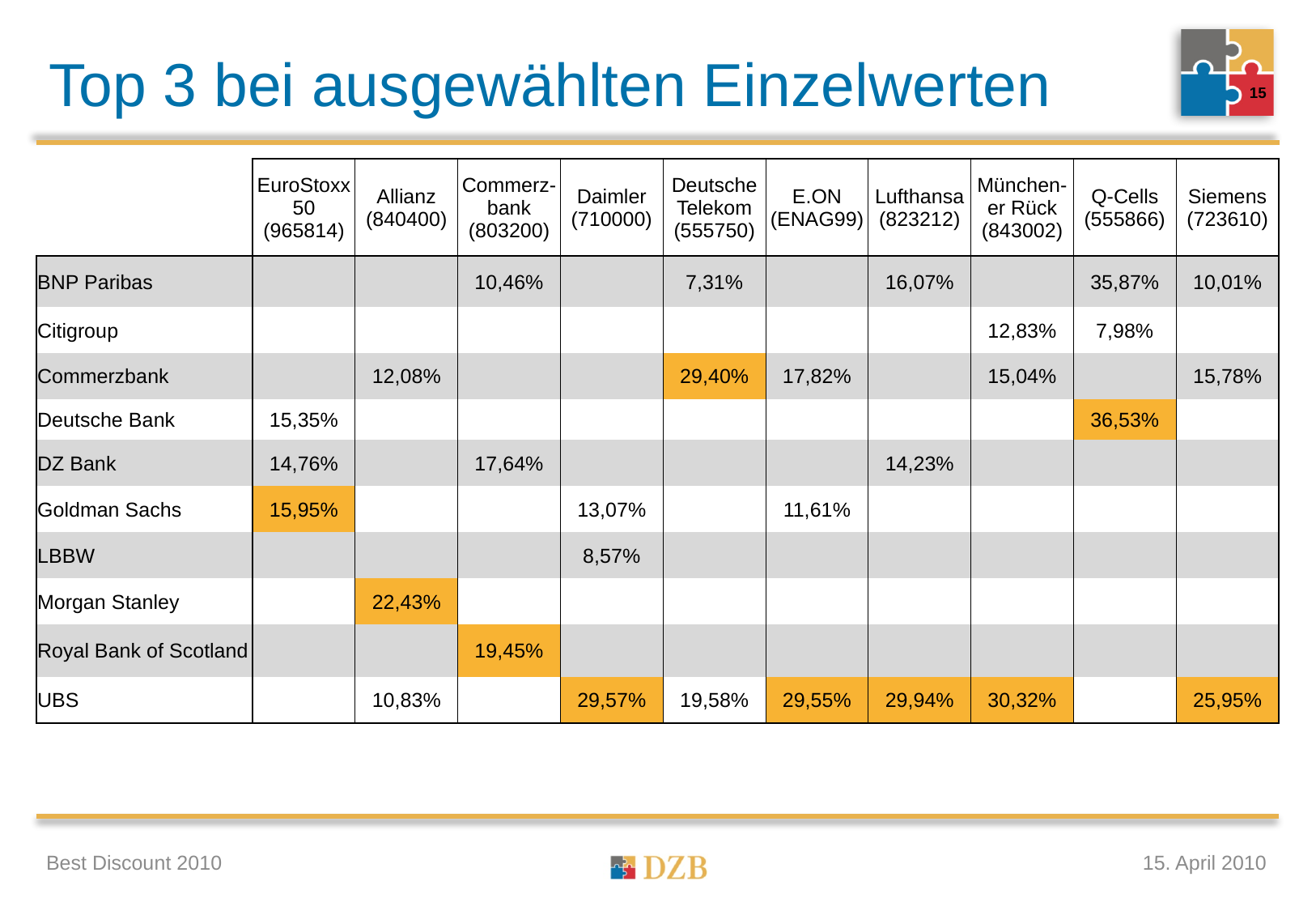

# Top 3 bei ausgewählten Einzelwerten
15
|  | EuroStoxx 50 (965814) | Allianz (840400) | Commerz-bank (803200) | Daimler (710000) | Deutsche Telekom (555750) | E.ON (ENAG99) | Lufthansa (823212) | München-er Rück (843002) | Q-Cells (555866) | Siemens (723610) |
| --- | --- | --- | --- | --- | --- | --- | --- | --- | --- | --- |
| BNP Paribas |  |  | 10,46% |  | 7,31% |  | 16,07% |  | 35,87% | 10,01% |
| Citigroup |  |  |  |  |  |  |  | 12,83% | 7,98% |  |
| Commerzbank |  | 12,08% |  |  | 29,40% | 17,82% |  | 15,04% |  | 15,78% |
| Deutsche Bank | 15,35% |  |  |  |  |  |  |  | 36,53% |  |
| DZ Bank | 14,76% |  | 17,64% |  |  |  | 14,23% |  |  |  |
| Goldman Sachs | 15,95% |  |  | 13,07% |  | 11,61% |  |  |  |  |
| LBBW |  |  |  | 8,57% |  |  |  |  |  |  |
| Morgan Stanley |  | 22,43% |  |  |  |  |  |  |  |  |
| Royal Bank of Scotland |  |  | 19,45% |  |  |  |  |  |  |  |
| UBS |  | 10,83% |  | 29,57% | 19,58% | 29,55% | 29,94% | 30,32% |  | 25,95% |
Best Discount 2010
15. April 2010